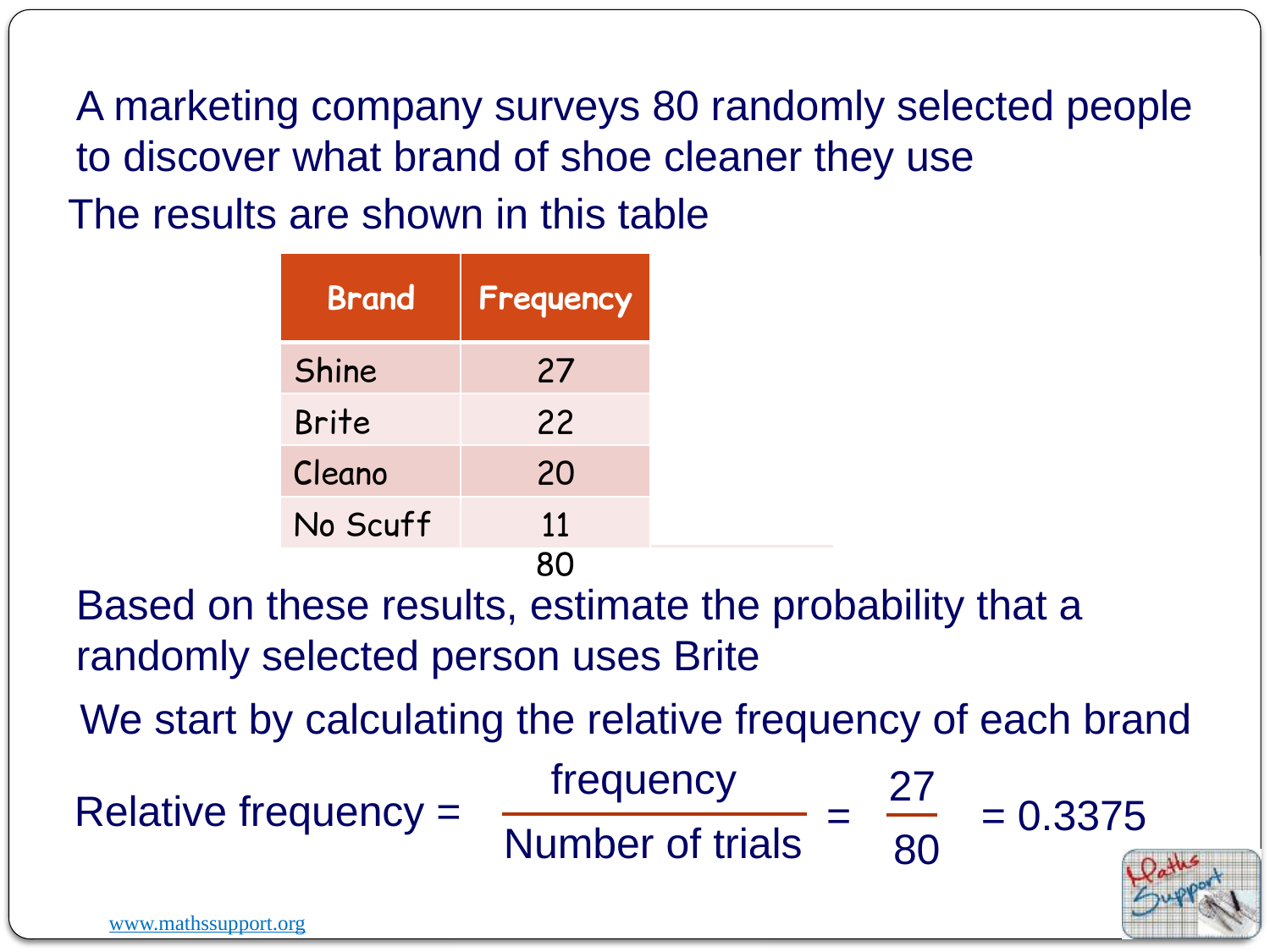

A marketing company surveys 80 randomly selected people to discover what brand of shoe cleaner they use
The results are shown in this table

| Brand | Frequency | Relative frequency |
| --- | --- | --- |
| Shine | 27 |  |
| Brite | 22 |  |
| Cleano | 20 |  |
| No Scuff | 11 |  |
0.3375
0.2750
0.2500
0.1375
80
Based on these results, estimate the probability that a randomly selected person uses Brite
We start by calculating the relative frequency of each brand
frequency
27
Relative frequency =
= 0.3375
=
Number of trials
80